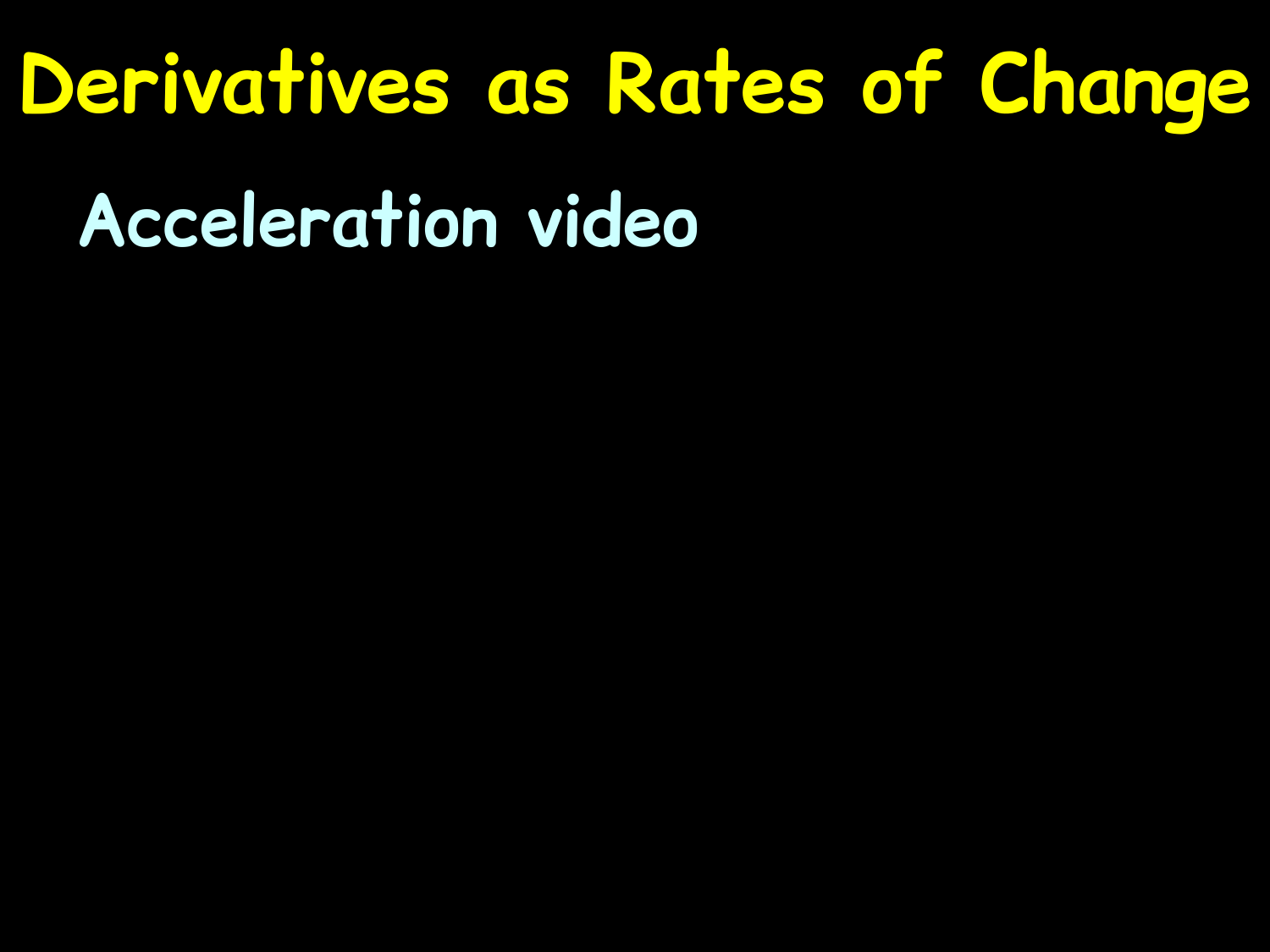

# Derivatives as Rates of Change
Acceleration video